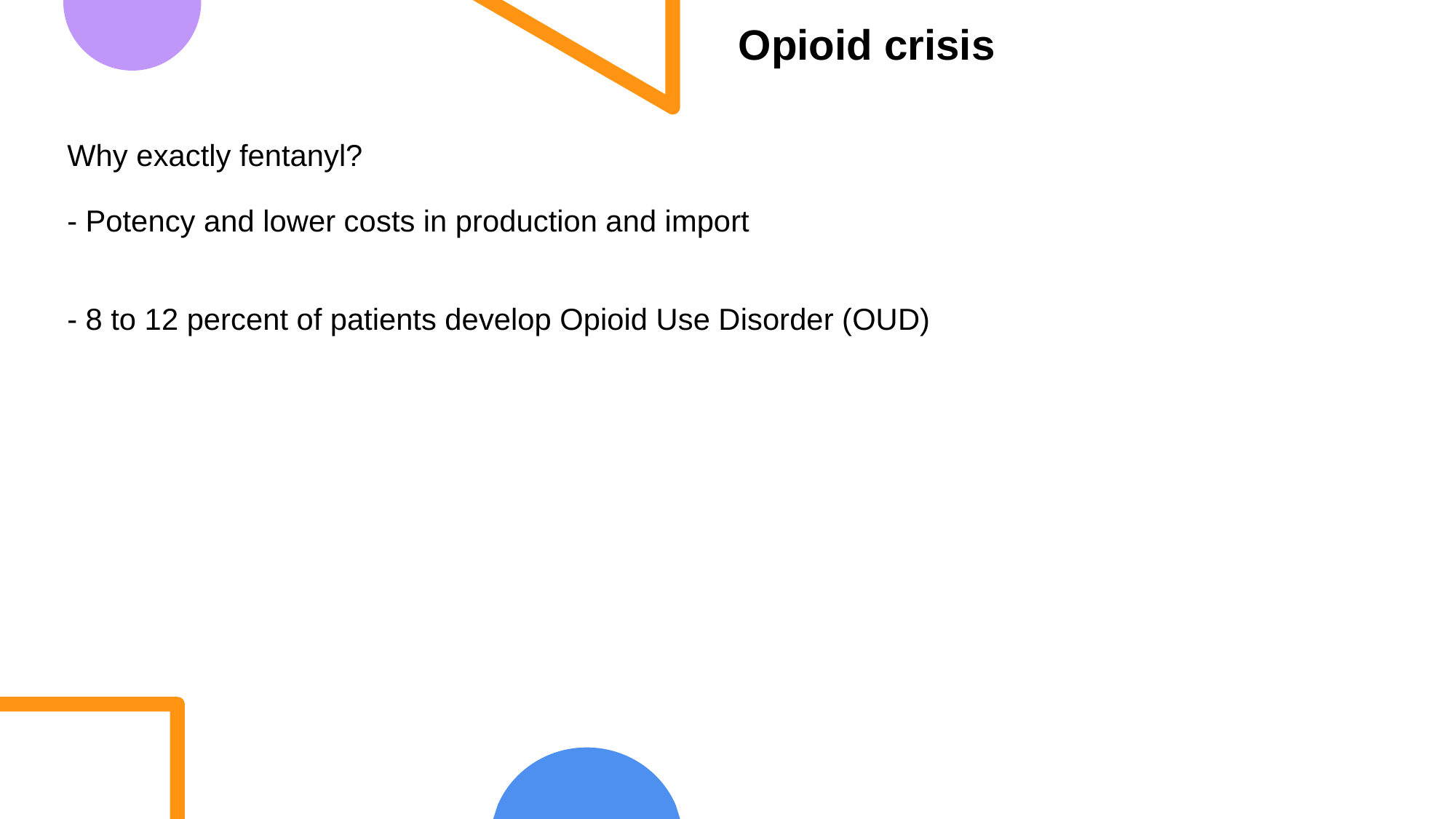

Opioid crisis
# Why exactly fentanyl? - Potency and lower costs in production and import - 8 to 12 percent of patients develop Opioid Use Disorder (OUD)